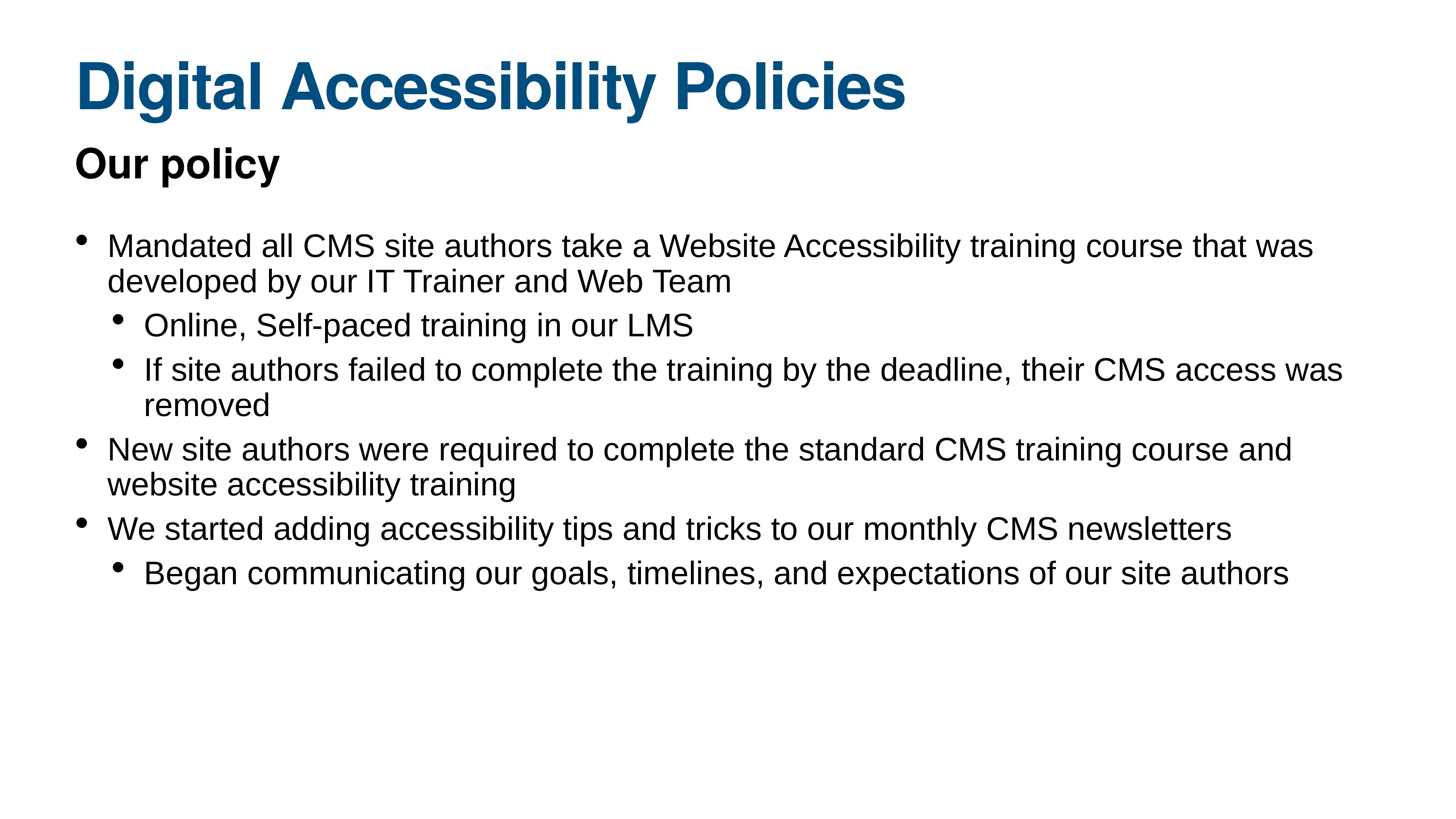

# Digital Accessibility Policies
Our policy
Mandated all CMS site authors take a Website Accessibility training course that was developed by our IT Trainer and Web Team
Online, Self-paced training in our LMS
If site authors failed to complete the training by the deadline, their CMS access was removed
New site authors were required to complete the standard CMS training course and website accessibility training
We started adding accessibility tips and tricks to our monthly CMS newsletters
Began communicating our goals, timelines, and expectations of our site authors